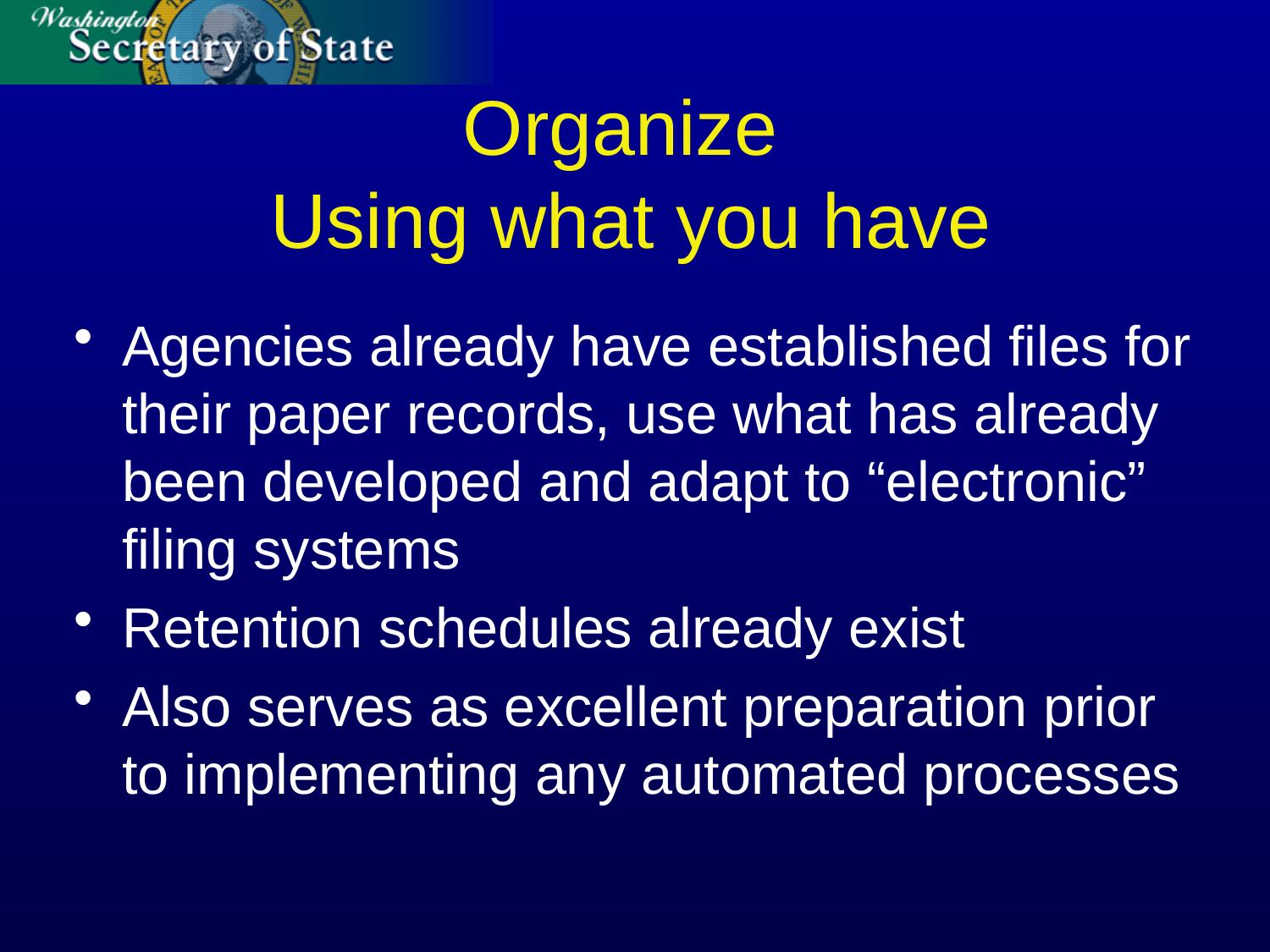

# Organize Using what you have
Agencies already have established files for their paper records, use what has already been developed and adapt to “electronic” filing systems
Retention schedules already exist
Also serves as excellent preparation prior to implementing any automated processes